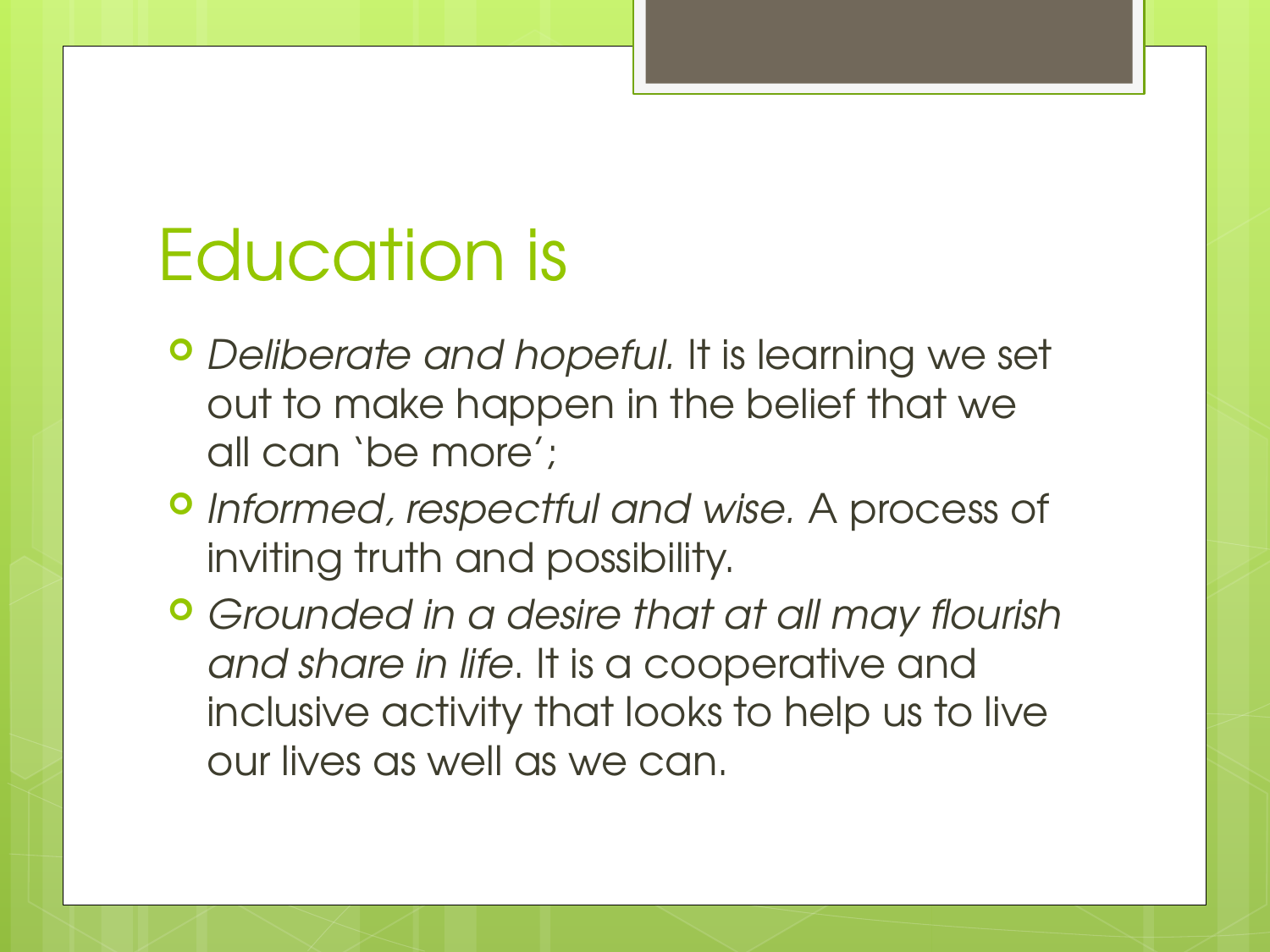

# Education is
Deliberate and hopeful. It is learning we set out to make happen in the belief that we all can ‘be more’;
Informed, respectful and wise. A process of inviting truth and possibility.
Grounded in a desire that at all may flourish and share in life. It is a cooperative and inclusive activity that looks to help us to live our lives as well as we can.